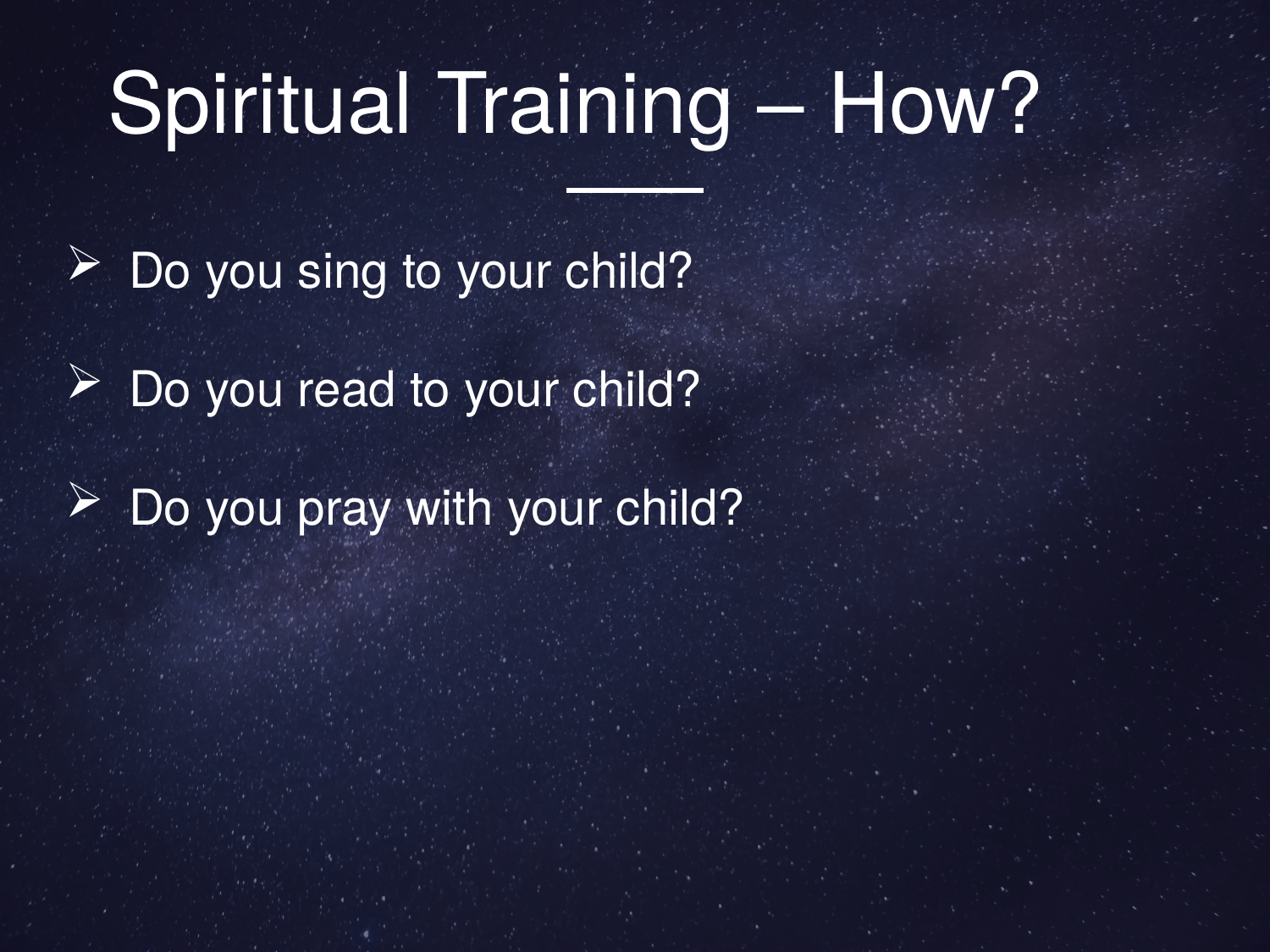

Spiritual Training – How?
Do you sing to your child?

Do you read to your child?

Do you pray with your child?